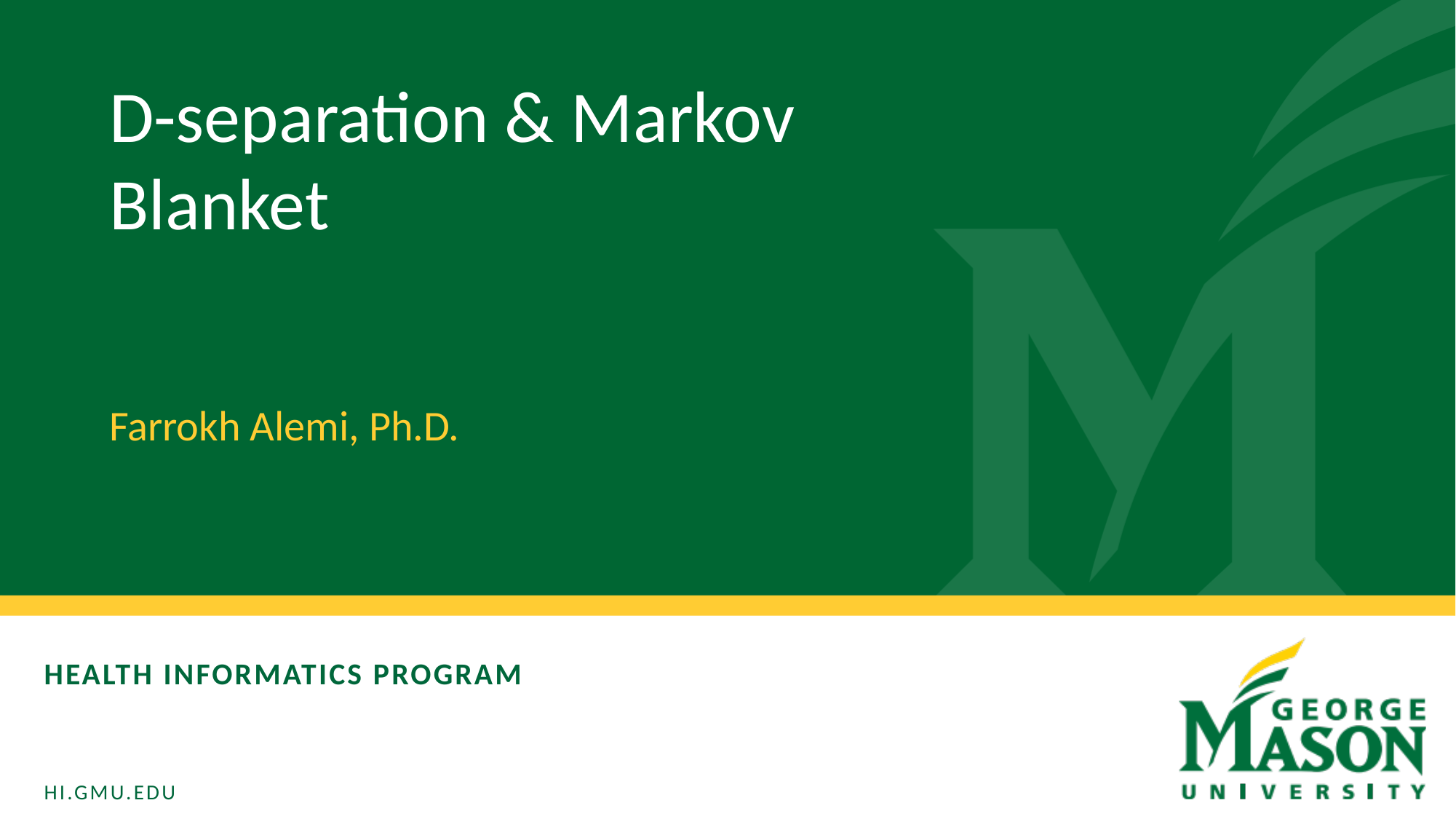

D-separation & Markov Blanket
Farrokh Alemi, Ph.D.